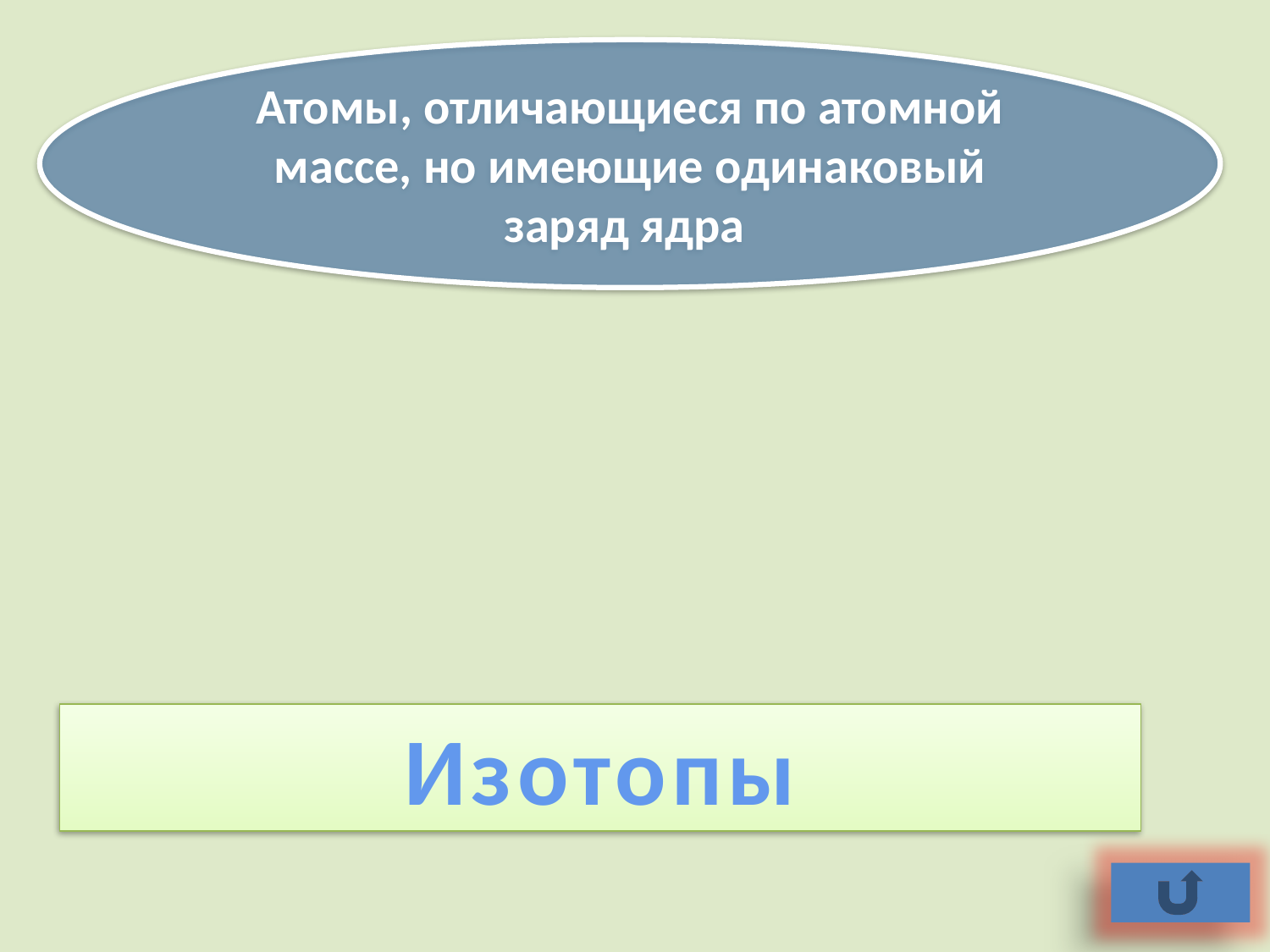

Атомы, отличающиеся по атомной массе, но имеющие одинаковый заряд ядра
Изотопы